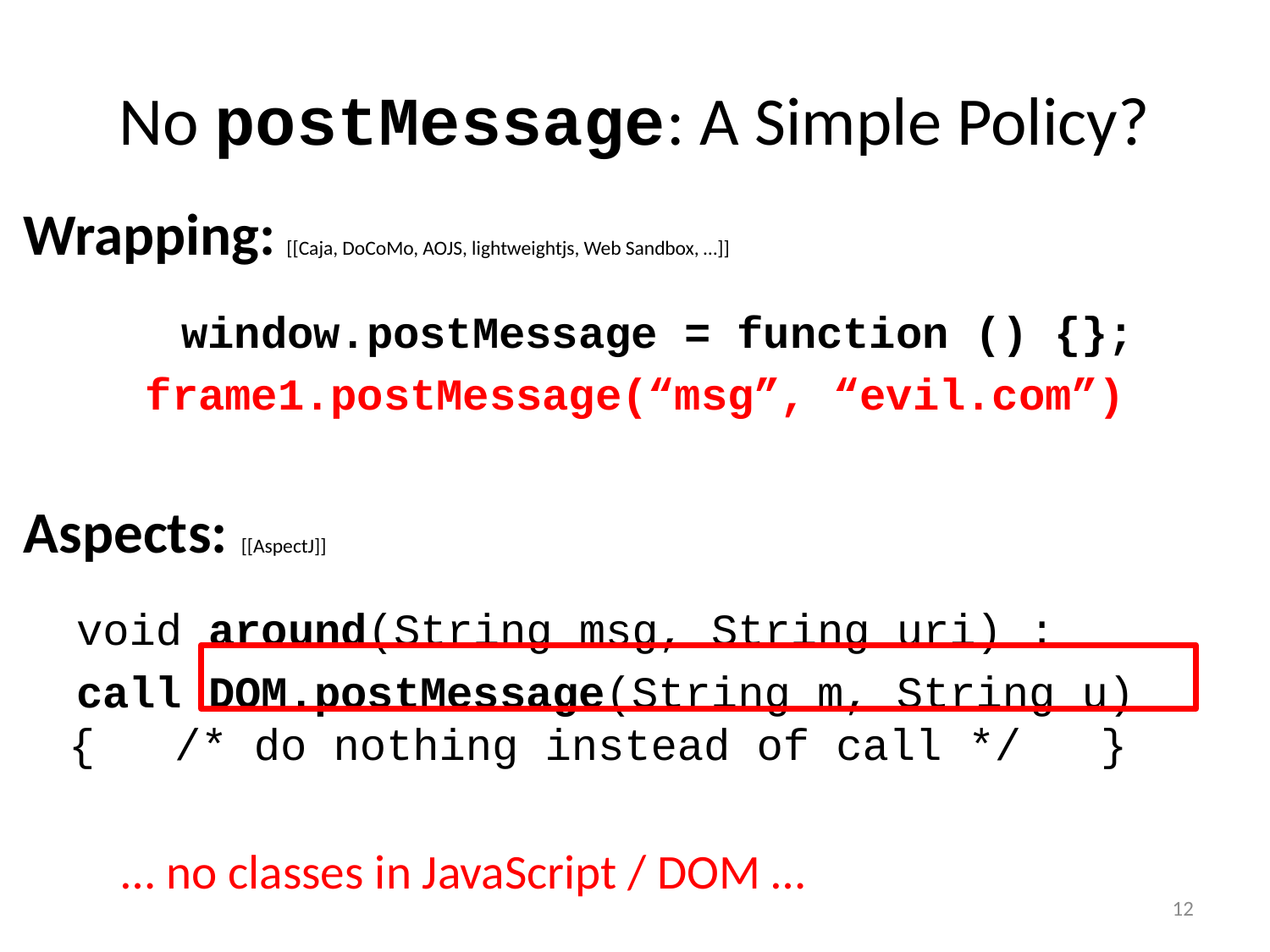

# No postMessage: A Simple Policy?
Wrapping: [[Caja, DoCoMo, AOJS, lightweightjs, Web Sandbox, …]]

	window.postMessage = function () {};
frame1.postMessage(“msg”, “evil.com”)

Aspects: [[AspectJ]]

  void around(String msg, String uri) :
  call DOM.postMessage(String m, String u)
{   /* do nothing instead of call */   }

			… no classes in JavaScript / DOM …

12